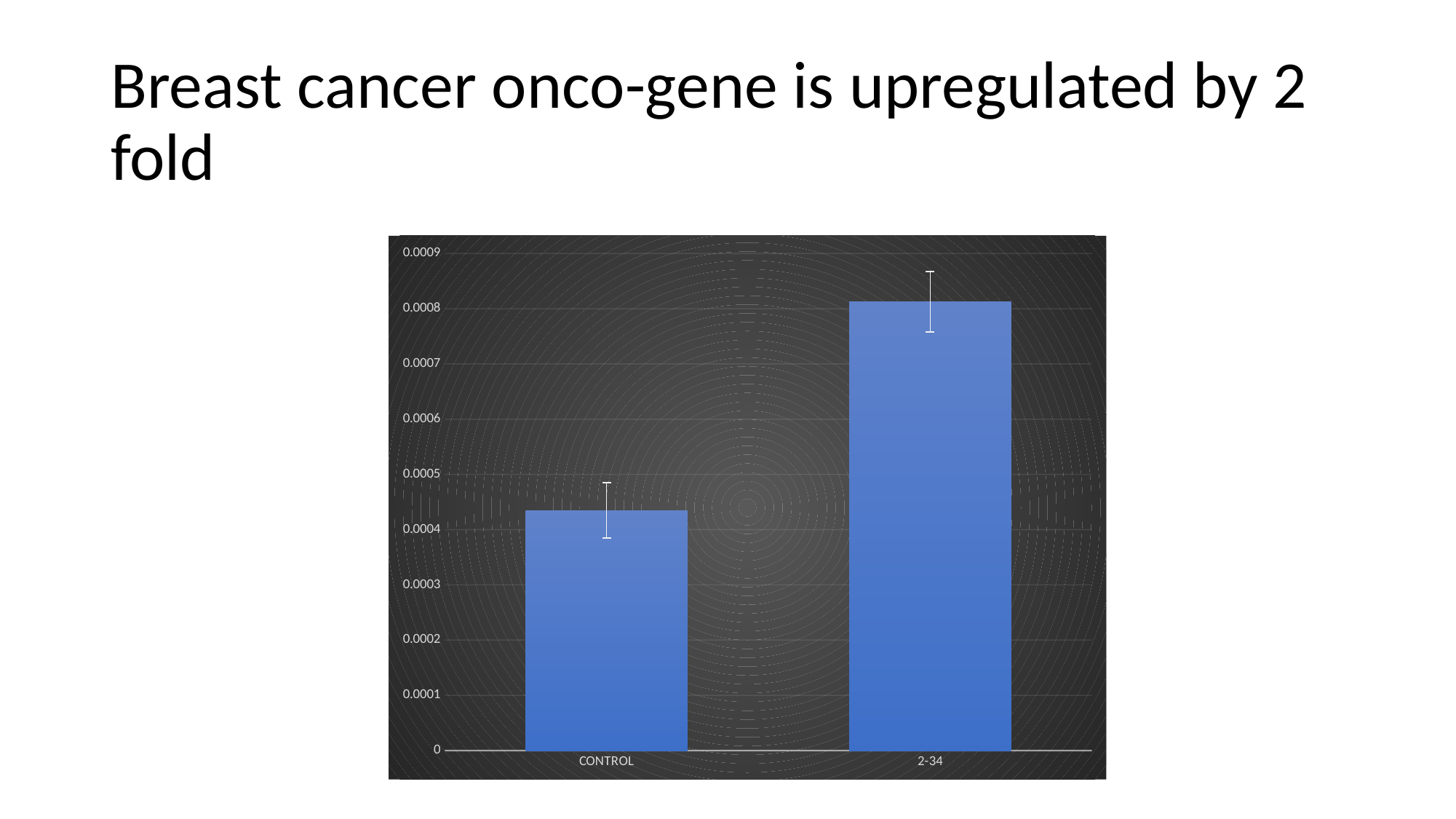

# Breast cancer onco-gene is upregulated by 2 fold

### Chart

| Category |  |
|---|---|
| CONTROL | 0.000434783658559238 |
| 2-34 | 0.00081247475455306 |